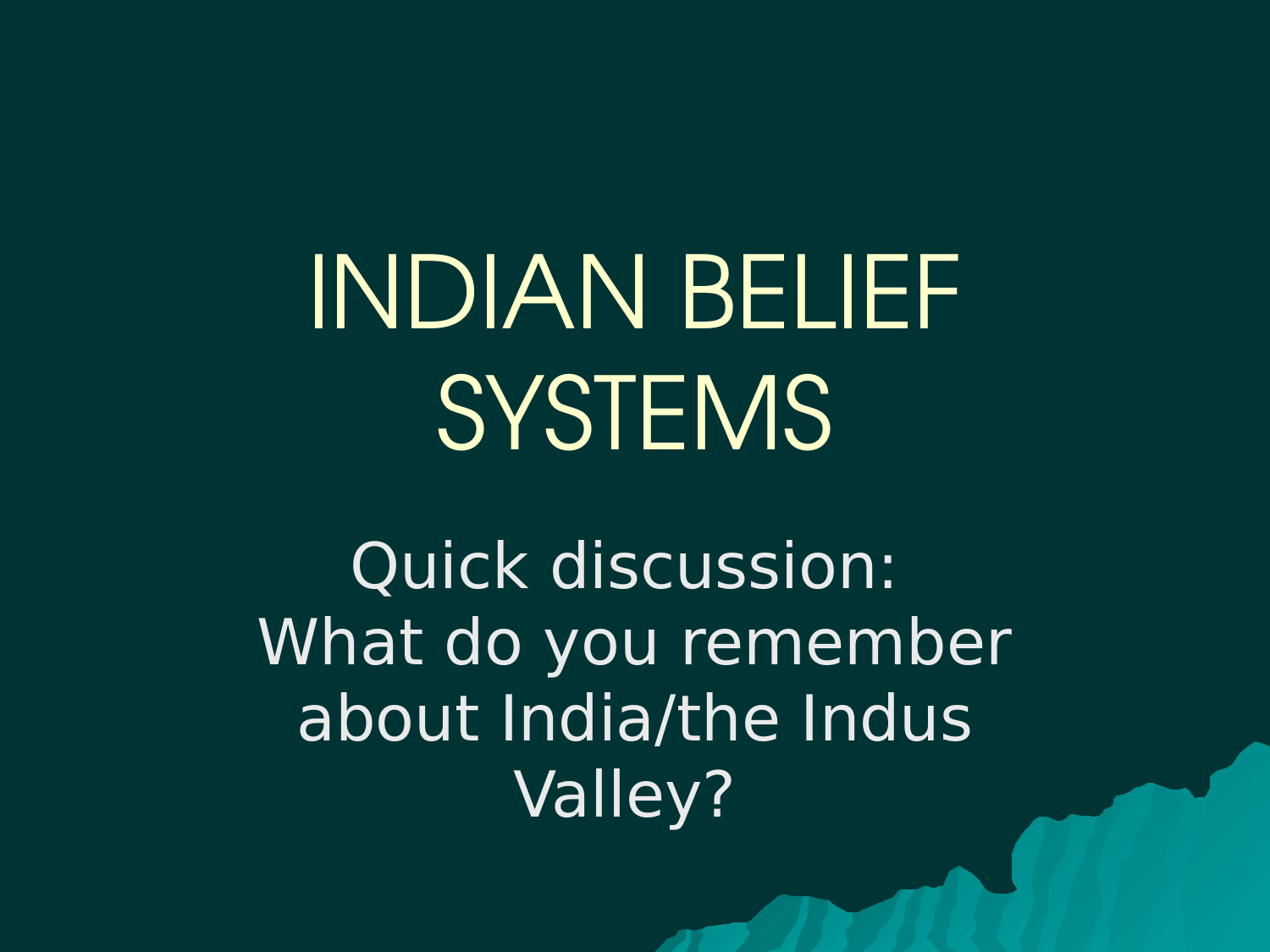

# INDIAN BELIEF SYSTEMS
Quick discussion:
What do you remember about India/the Indus Valley?